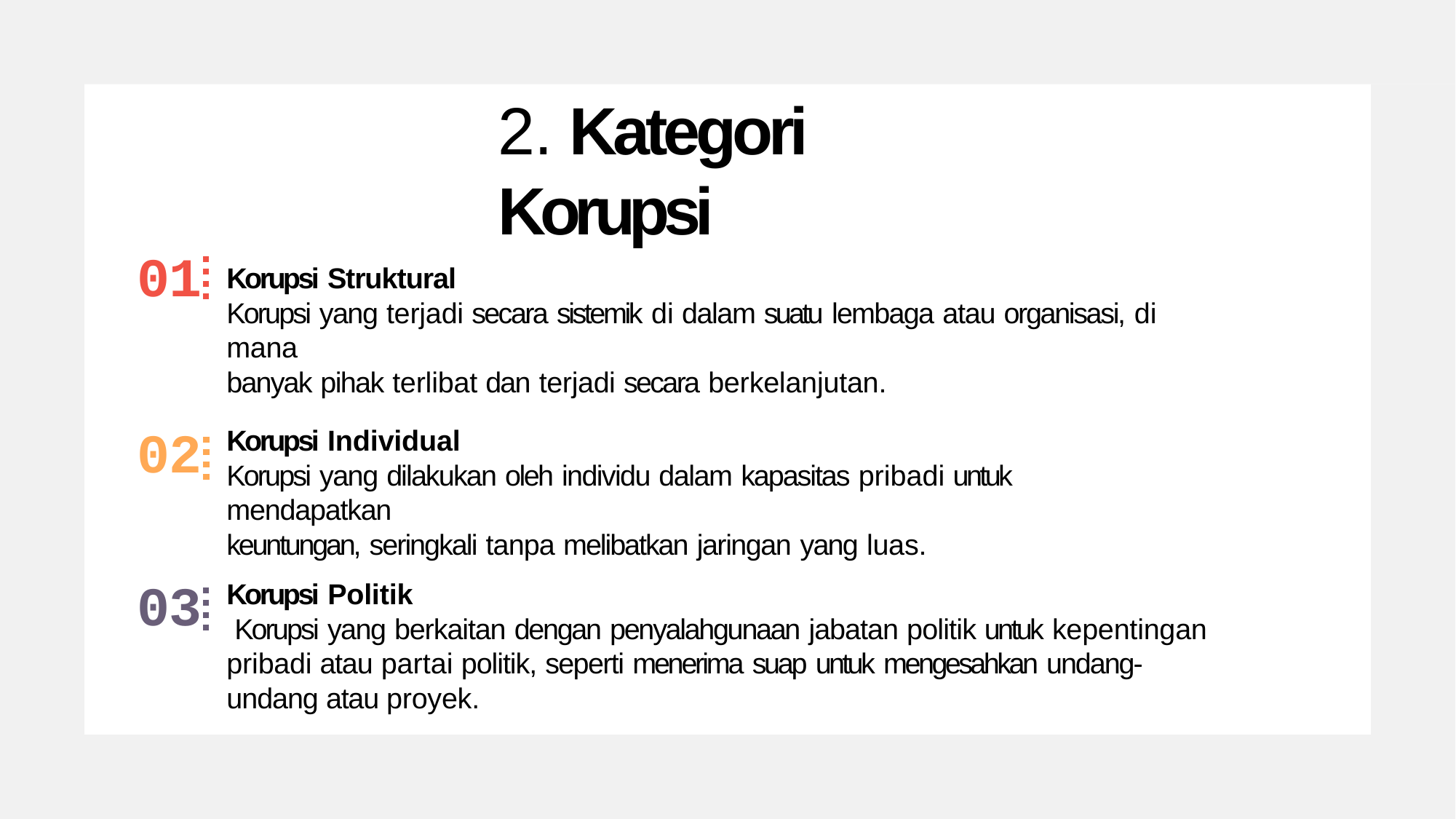

# 2.	Kategori Korupsi
01

Korupsi Struktural
Korupsi yang terjadi secara sistemik di dalam suatu lembaga atau organisasi, di mana
banyak pihak terlibat dan terjadi secara berkelanjutan.
02
Korupsi Individual
Korupsi yang dilakukan oleh individu dalam kapasitas pribadi untuk mendapatkan
keuntungan, seringkali tanpa melibatkan jaringan yang luas.

03
Korupsi Politik
Korupsi yang berkaitan dengan penyalahgunaan jabatan politik untuk kepentingan pribadi atau partai politik, seperti menerima suap untuk mengesahkan undang-undang atau proyek.